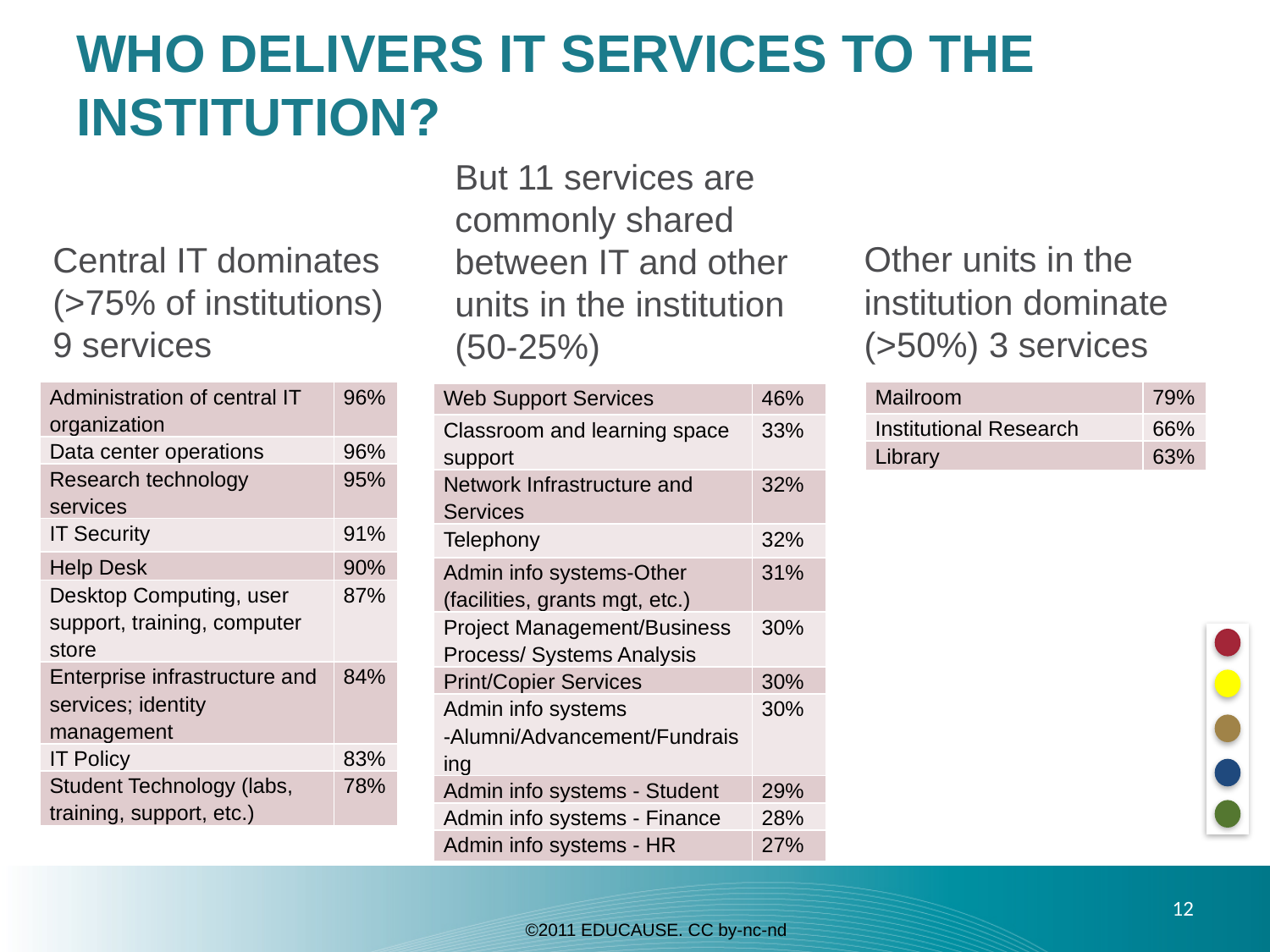

# WHO DELIVERS IT SERVICES TO THE INSTITUTION?
But 11 services are commonly shared between IT and other units in the institution (50-25%)

Central IT dominates (>75% of institutions)
9 services
Other units in the institution dominate (>50%) 3 services
| Administration of central IT organization | 96% |
| --- | --- |
| Data center operations | 96% |
| Research technology services | 95% |
| IT Security | 91% |
| Help Desk | 90% |
| Desktop Computing, user support, training, computer store | 87% |
| Enterprise infrastructure and services; identity management | 84% |
| IT Policy | 83% |
| Student Technology (labs, training, support, etc.) | 78% |
| Mailroom | 79% |
| --- | --- |
| Institutional Research | 66% |
| Library | 63% |
| Web Support Services | 46% |
| --- | --- |
| Classroom and learning space support | 33% |
| Network Infrastructure and Services | 32% |
| Telephony | 32% |
| Admin info systems-Other (facilities, grants mgt, etc.) | 31% |
| Project Management/Business Process/ Systems Analysis | 30% |
| Print/Copier Services | 30% |
| Admin info systems -Alumni/Advancement/Fundraising | 30% |
| Admin info systems - Student | 29% |
| Admin info systems - Finance | 28% |
| Admin info systems - HR | 27% |
12